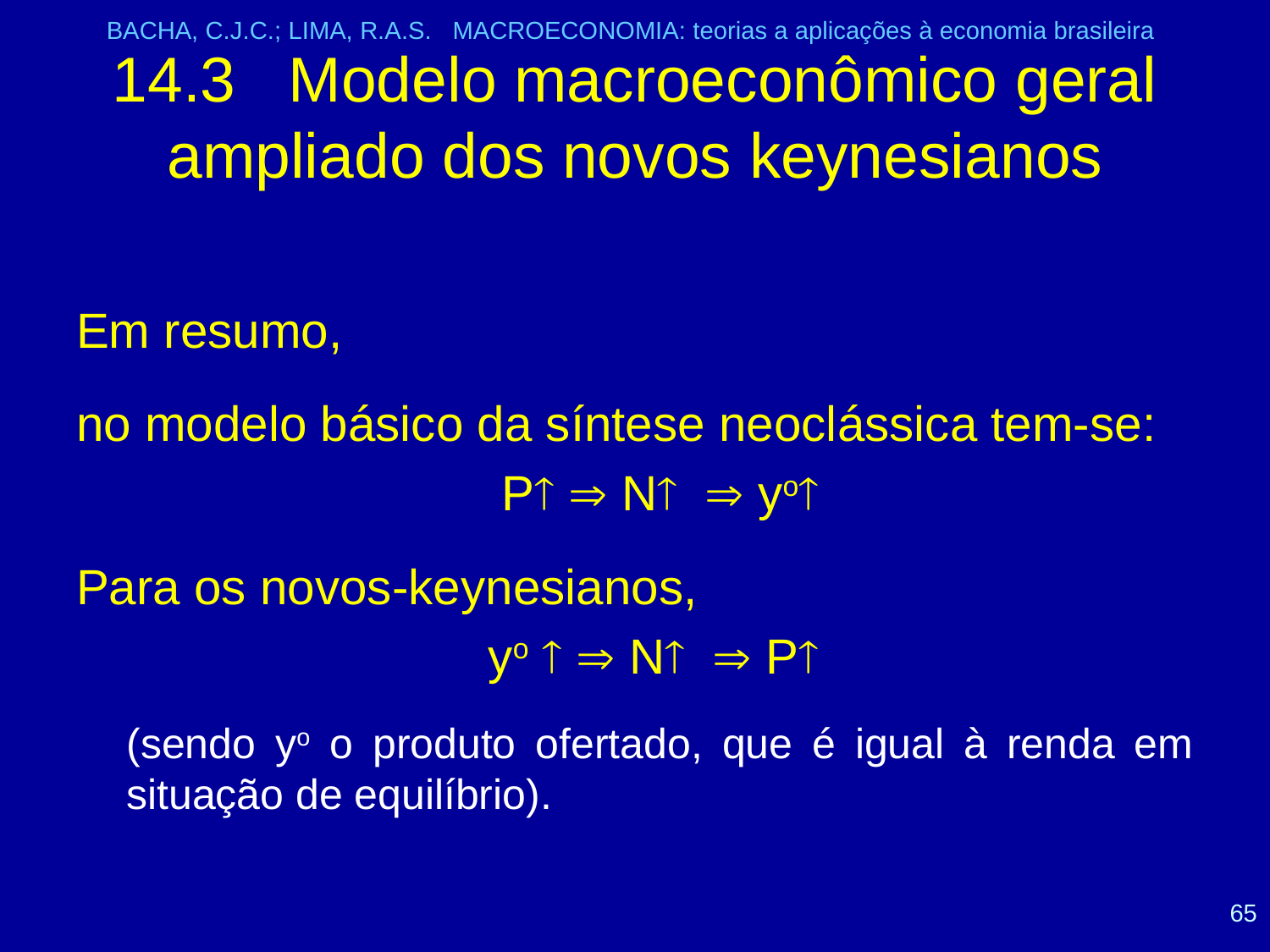

BACHA, C.J.C.; LIMA, R.A.S.   MACROECONOMIA: teorias a aplicações à economia brasileira
# 14.3   Modelo macroeconômico geral ampliado dos novos keynesianos
Em resumo,
no modelo básico da síntese neoclássica tem-se:
	P↑ ⇒ N↑  ⇒ yo↑
Para os novos-keynesianos,
	yo ↑ ⇒ N↑  ⇒ P↑
	(sendo yo o produto ofertado, que é igual à renda em situação de equilíbrio).
65